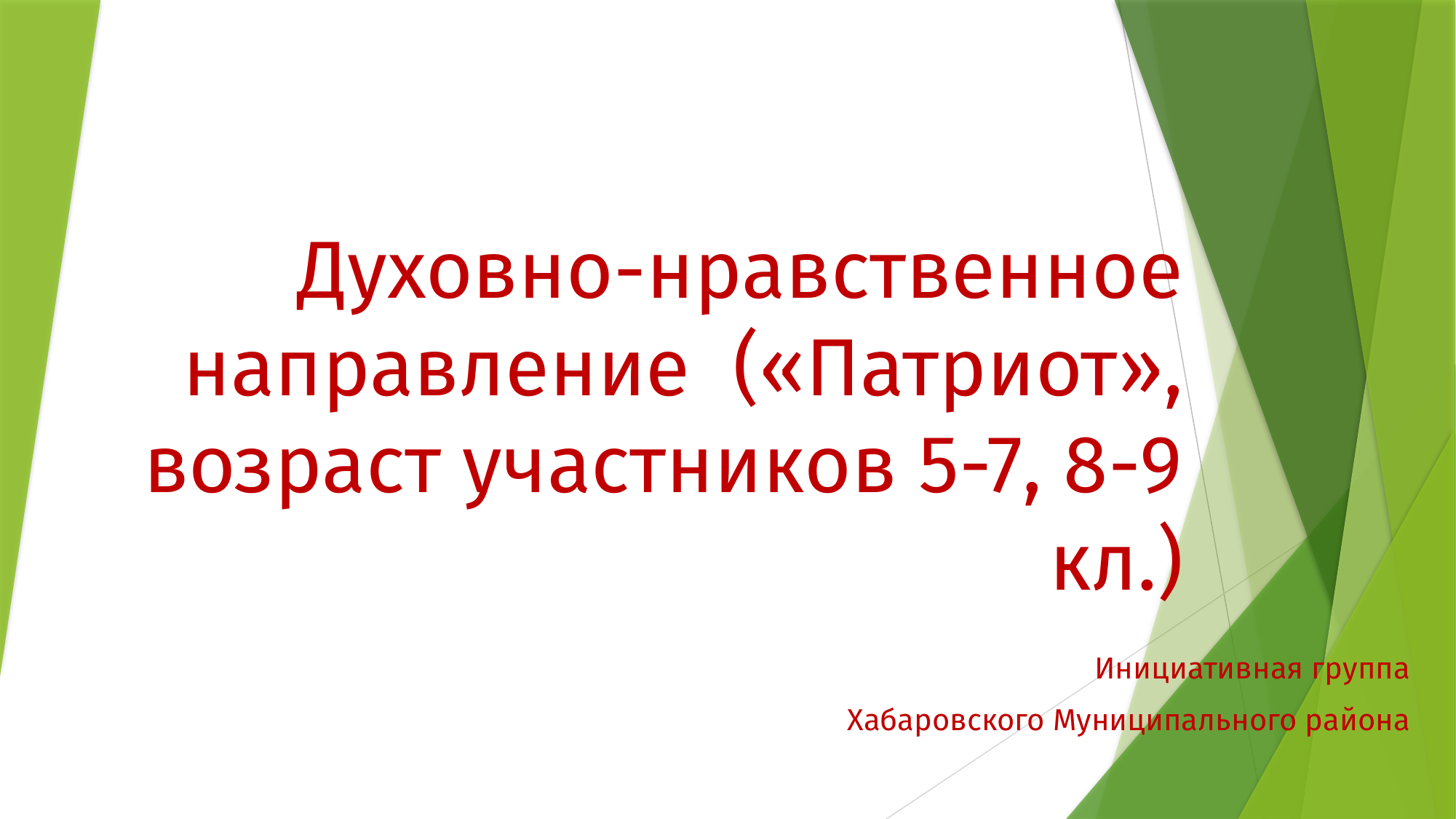

# Духовно-нравственное направление  («Патриот», возраст участников 5-7, 8-9 кл.)
Инициативная группа
 Хабаровского Муниципального района